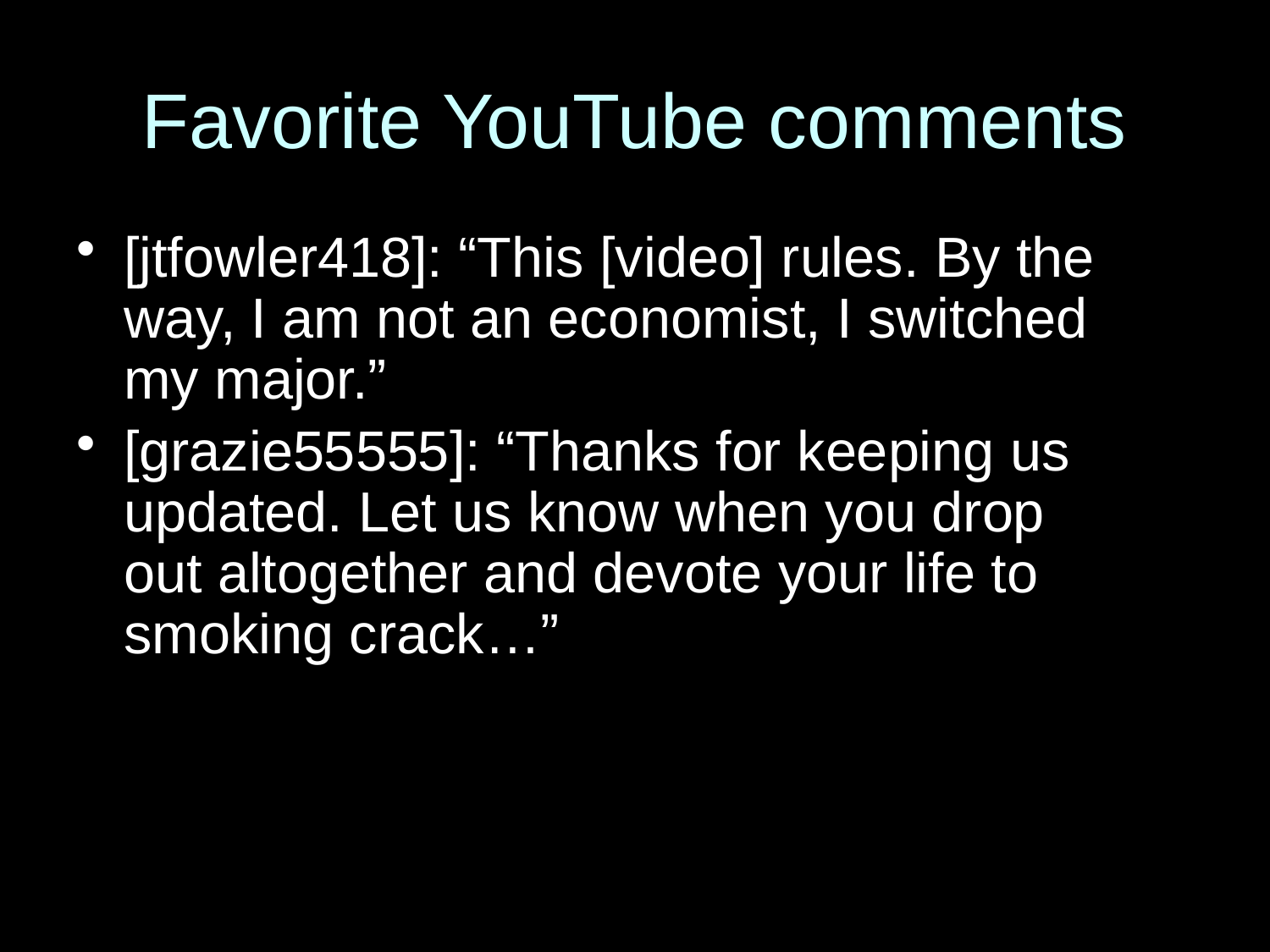

# Favorite YouTube comments
[jtfowler418]: “This [video] rules. By the way, I am not an economist, I switched  my major.”
[grazie55555]: “Thanks for keeping us updated. Let us know when you drop     out altogether and devote your life to   smoking crack…”